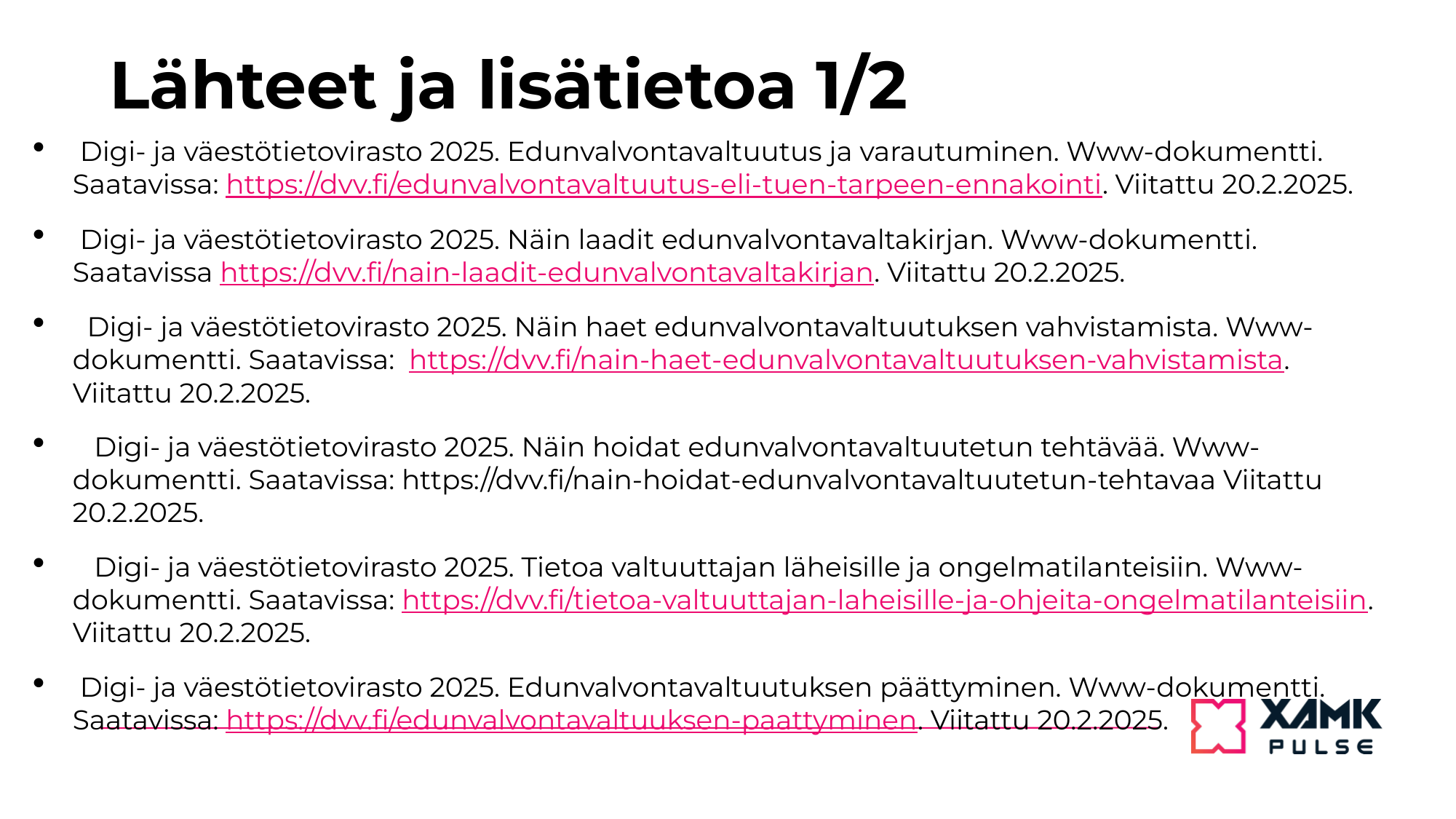

# Lähteet ja lisätietoa 1/2
 Digi- ja väestötietovirasto 2025. Edunvalvontavaltuutus ja varautuminen. Www-dokumentti. Saatavissa: https://dvv.fi/edunvalvontavaltuutus-eli-tuen-tarpeen-ennakointi. Viitattu 20.2.2025.
 Digi- ja väestötietovirasto 2025. Näin laadit edunvalvontavaltakirjan. Www-dokumentti. Saatavissa https://dvv.fi/nain-laadit-edunvalvontavaltakirjan. Viitattu 20.2.2025.
  Digi- ja väestötietovirasto 2025. Näin haet edunvalvontavaltuutuksen vahvistamista. Www-dokumentti. Saatavissa:  https://dvv.fi/nain-haet-edunvalvontavaltuutuksen-vahvistamista. Viitattu 20.2.2025.
   Digi- ja väestötietovirasto 2025. Näin hoidat edunvalvontavaltuutetun tehtävää. Www-dokumentti. Saatavissa: https://dvv.fi/nain-hoidat-edunvalvontavaltuutetun-tehtavaa Viitattu 20.2.2025.
   Digi- ja väestötietovirasto 2025. Tietoa valtuuttajan läheisille ja ongelmatilanteisiin. Www-dokumentti. Saatavissa: https://dvv.fi/tietoa-valtuuttajan-laheisille-ja-ohjeita-ongelmatilanteisiin. Viitattu 20.2.2025.
 Digi- ja väestötietovirasto 2025. Edunvalvontavaltuutuksen päättyminen. Www-dokumentti. Saatavissa: https://dvv.fi/edunvalvontavaltuuksen-paattyminen. Viitattu 20.2.2025.